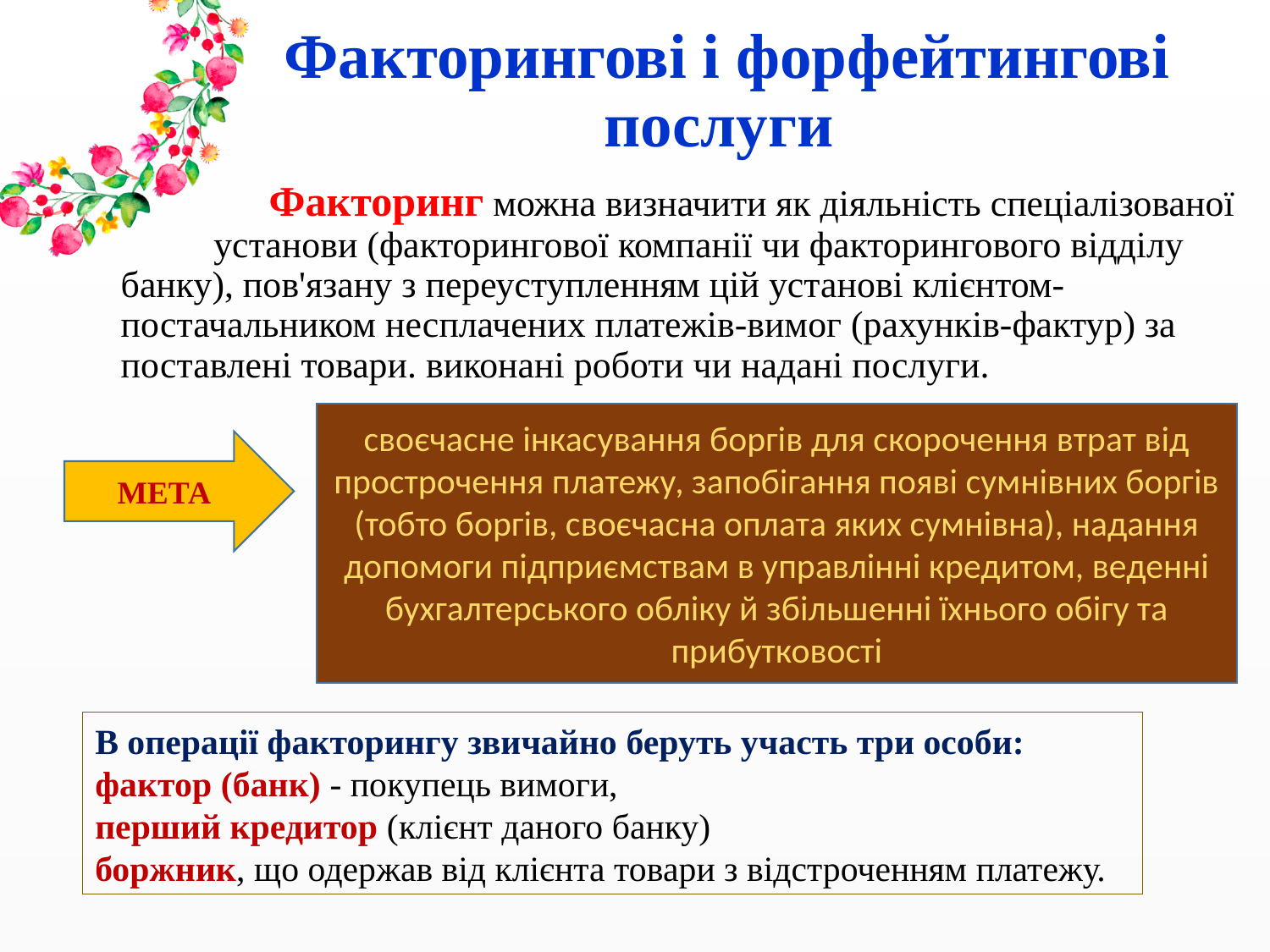

# Факторингові і форфейтингові послуги
              Факторинг можна визначити як діяльність спеціалізованої            установи (факторингової компанії чи факторингового відділу банку), пов'язану з переуступленням цій установі клієнтом-постачальником несплачених платежів-вимог (рахунків-фактур) за поставлені товари. виконані роботи чи надані послуги.

своєчасне інкасування боргів для скорочення втрат від прострочення платежу, запобігання появі сумнівних боргів (тобто боргів, своєчасна оплата яких сумнівна), надання допомоги підприємствам в управлінні кредитом, веденні бухгалтерського обліку й збільшенні їхнього обігу та прибутковості
МЕТА
В операції факторингу звичайно беруть участь три особи:
фактор (банк) - покупець вимоги,
перший кредитор (клієнт даного банку)
боржник, що одержав від клієнта товари з відстроченням платежу.